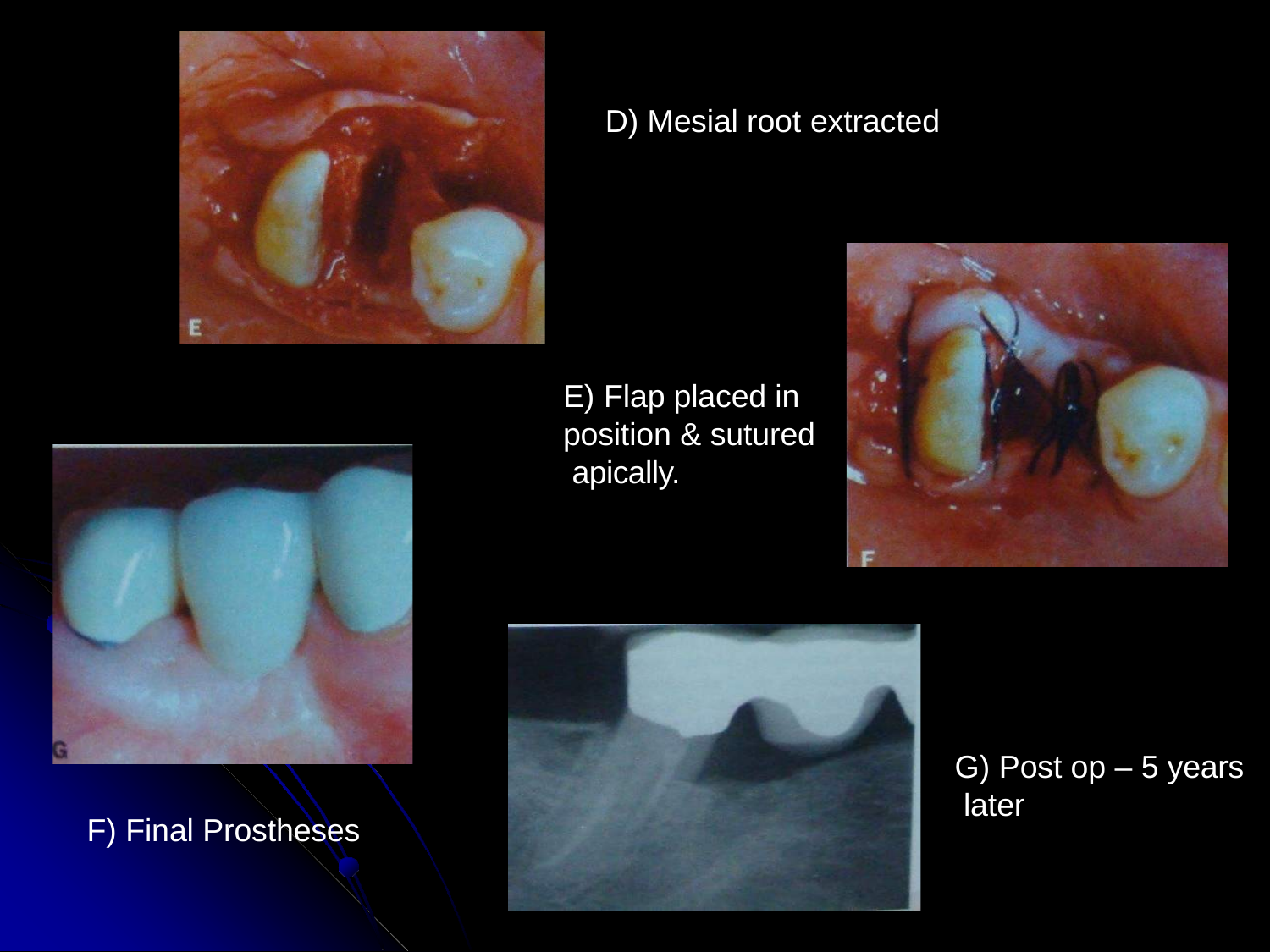

# D) Mesial root extracted

E) Flap placed in  position & sutured  apically.

G) Post op – 5 years  later
F) Final Prostheses